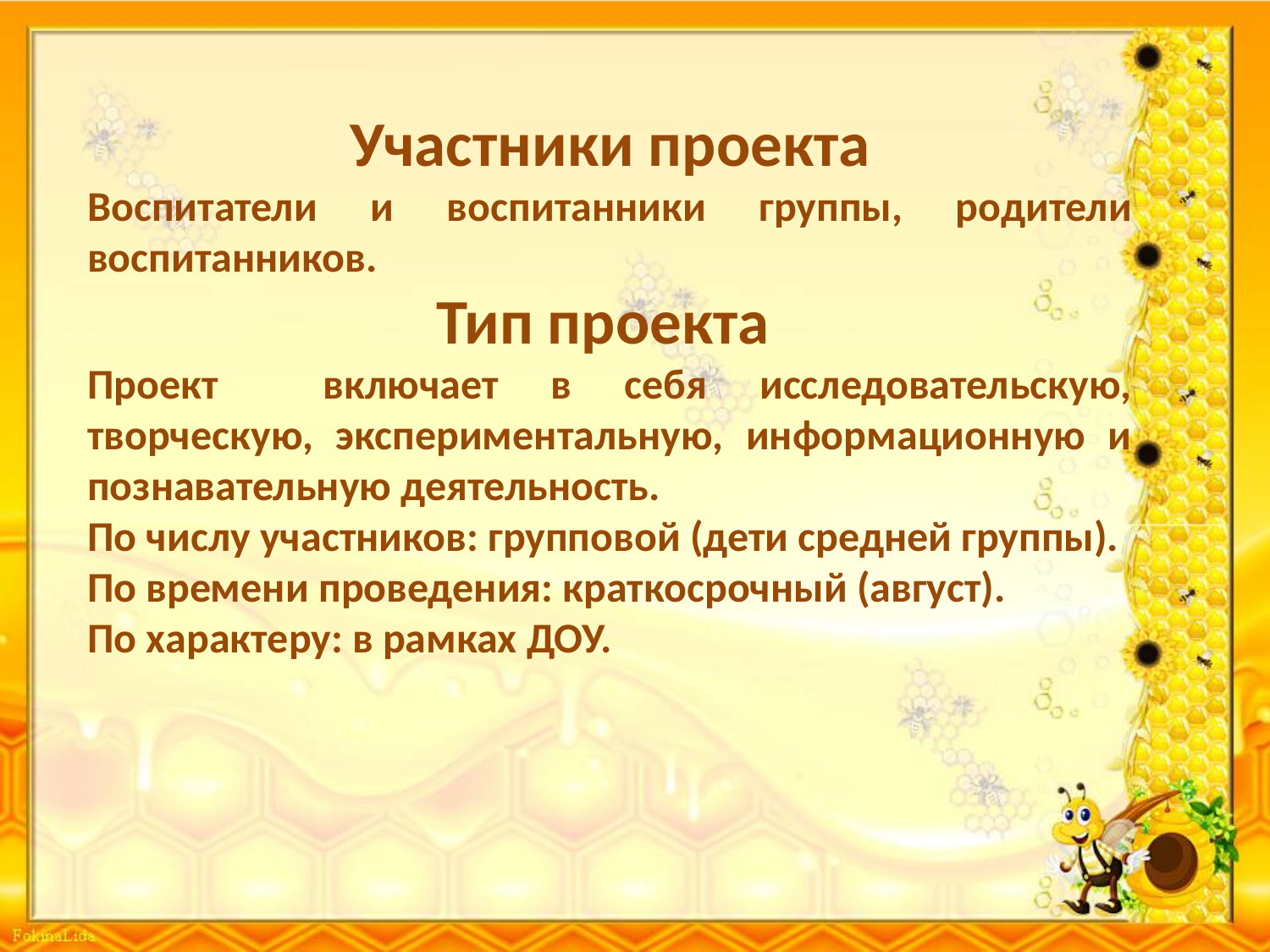

Участники проекта
Воспитатели и воспитанники группы, родители воспитанников.
Тип проекта
Проект  включает в себя исследовательскую, творческую, экспериментальную, информационную и познавательную деятельность.
По числу участников: групповой (дети средней группы).
По времени проведения: краткосрочный (август).
По характеру: в рамках ДОУ.